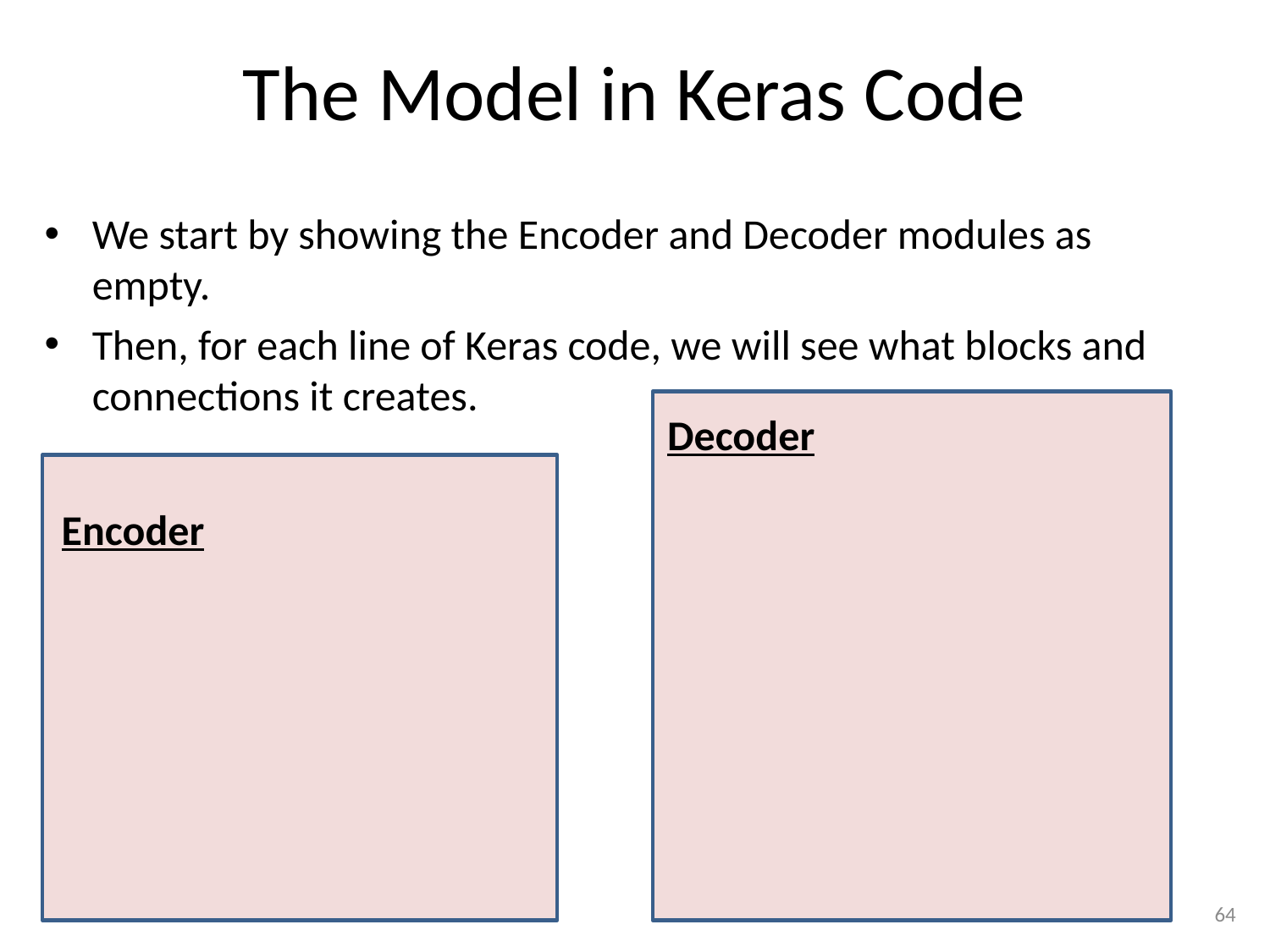

# The Model in Keras Code
We start by showing the Encoder and Decoder modules as empty.
Then, for each line of Keras code, we will see what blocks and connections it creates.

Decoder

Encoder
64